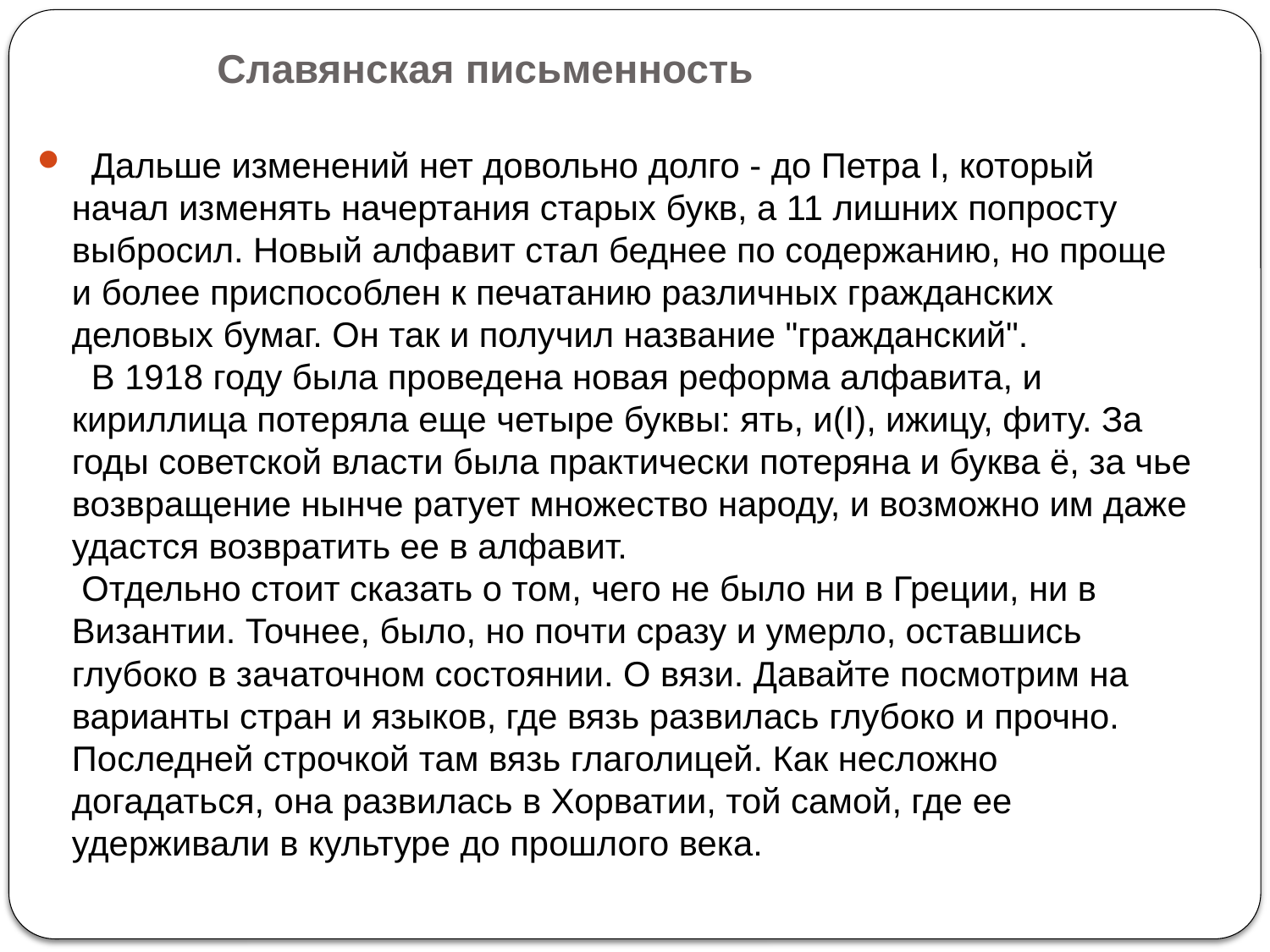

# Славянская письменность
  Дальше изменений нет довольно долго - до Петра I, который начал изменять начертания старых букв, а 11 лишних попросту выбросил. Новый алфавит стал беднее по содержанию, но проще и более приспособлен к печатанию различных гражданских деловых бумаг. Он так и получил название "гражданский".
  В 1918 году была проведена новая реформа алфавита, и кириллица потеряла еще четыре буквы: ять, и(I), ижицу, фиту. За годы советской власти была практически потеряна и буква ё, за чье возвращение нынче ратует множество народу, и возможно им даже удастся возвратить ее в алфавит.
 Отдельно стоит сказать о том, чего не было ни в Греции, ни в Византии. Точнее, было, но почти сразу и умерло, оставшись глубоко в зачаточном состоянии. О вязи. Давайте посмотрим на варианты стран и языков, где вязь развилась глубоко и прочно. Последней строчкой там вязь глаголицей. Как несложно догадаться, она развилась в Хорватии, той самой, где ее удерживали в культуре до прошлого века.